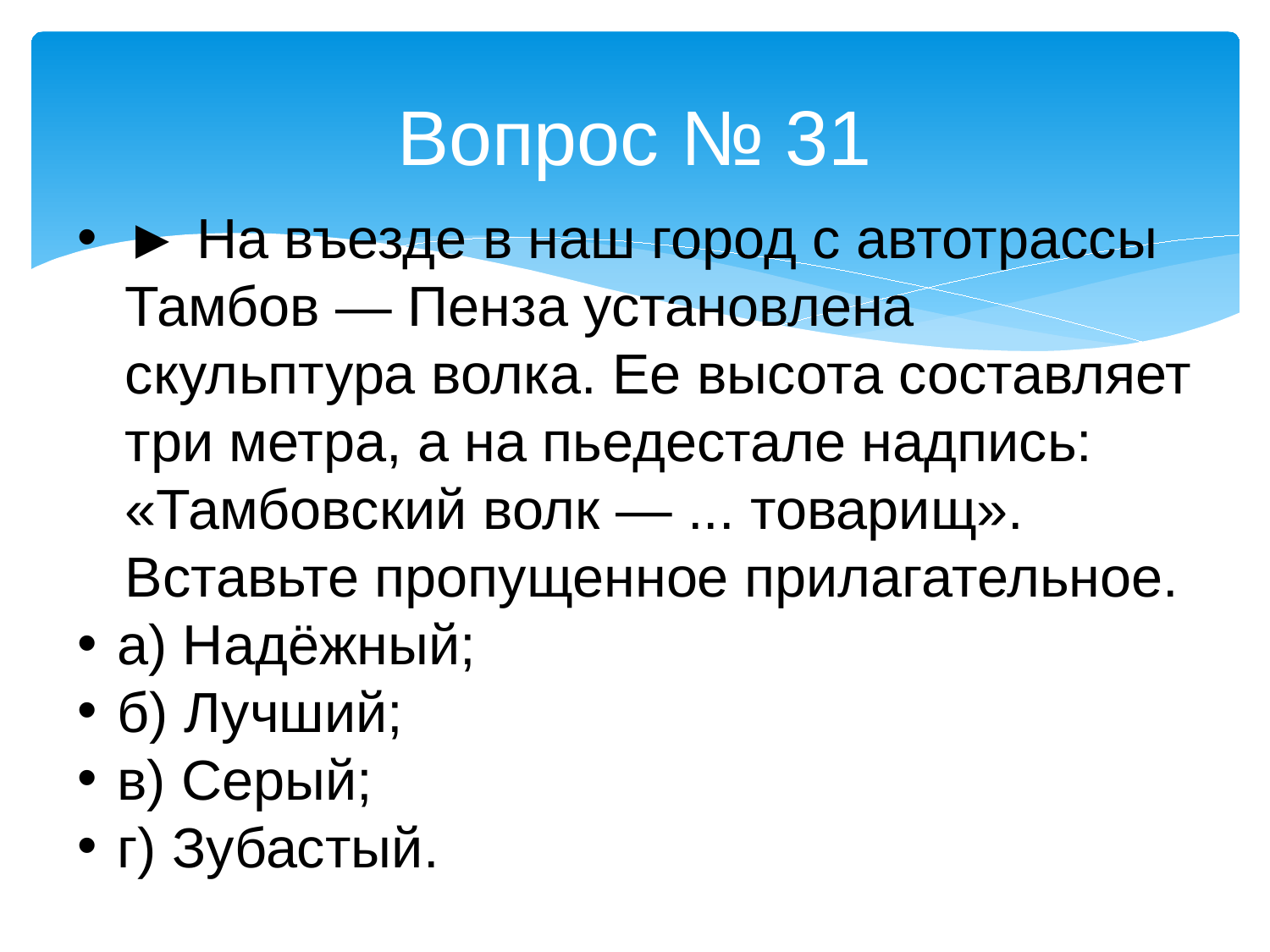

# Вопрос № 31
► На въезде в наш город с автотрассы Тамбов — Пенза установлена скульптура волка. Ее высота составляет три метра, а на пьедестале надпись: «Тамбовский волк — ... товарищ». Вставьте пропущенное прилагательное.
а) Надёжный;
б) Лучший;
в) Серый;
г) Зубастый.